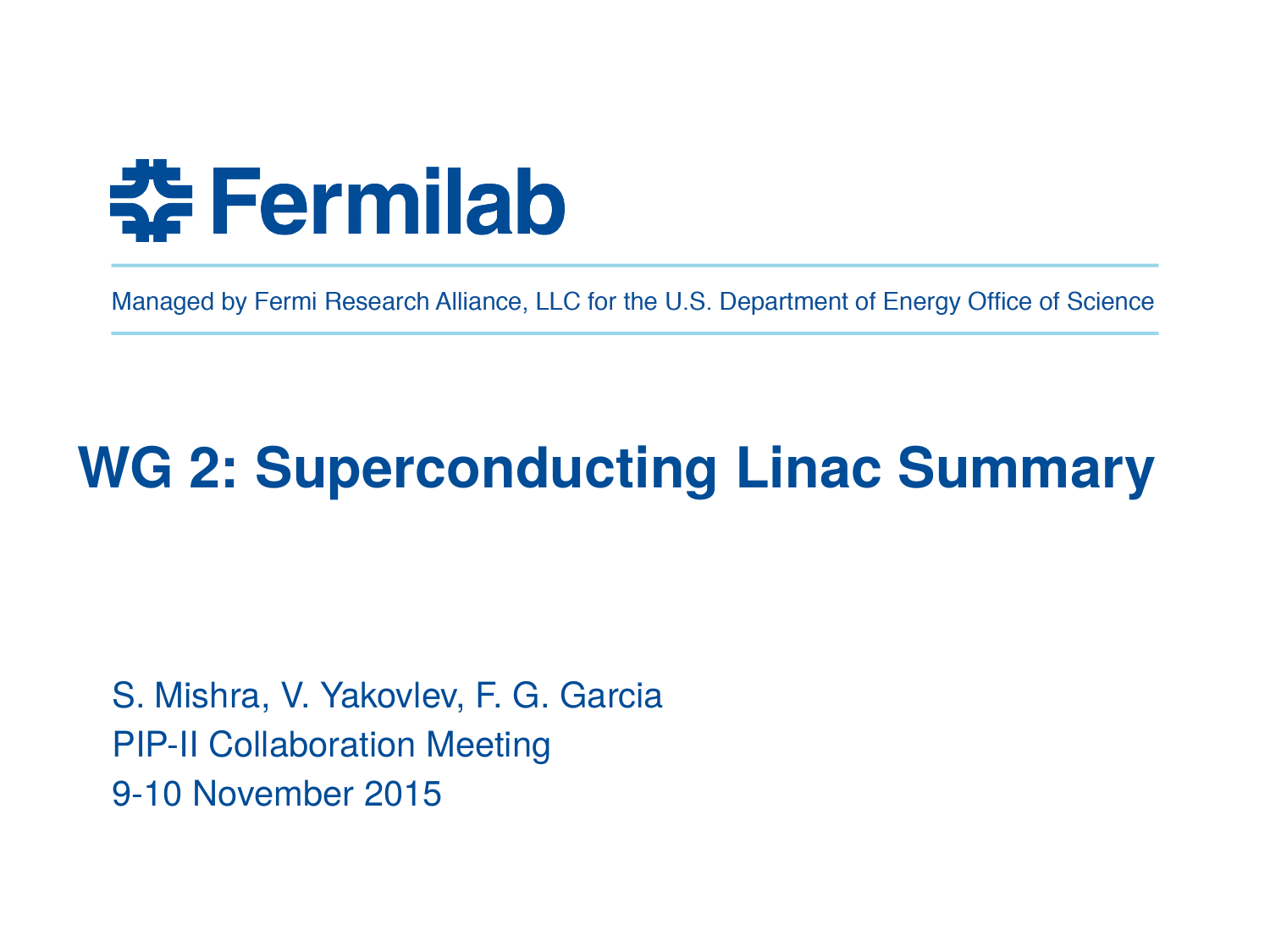

# WG 2: Superconducting Linac Summary
S. Mishra, V. Yakovlev, F. G. Garcia
PIP-II Collaboration Meeting
9-10 November 2015